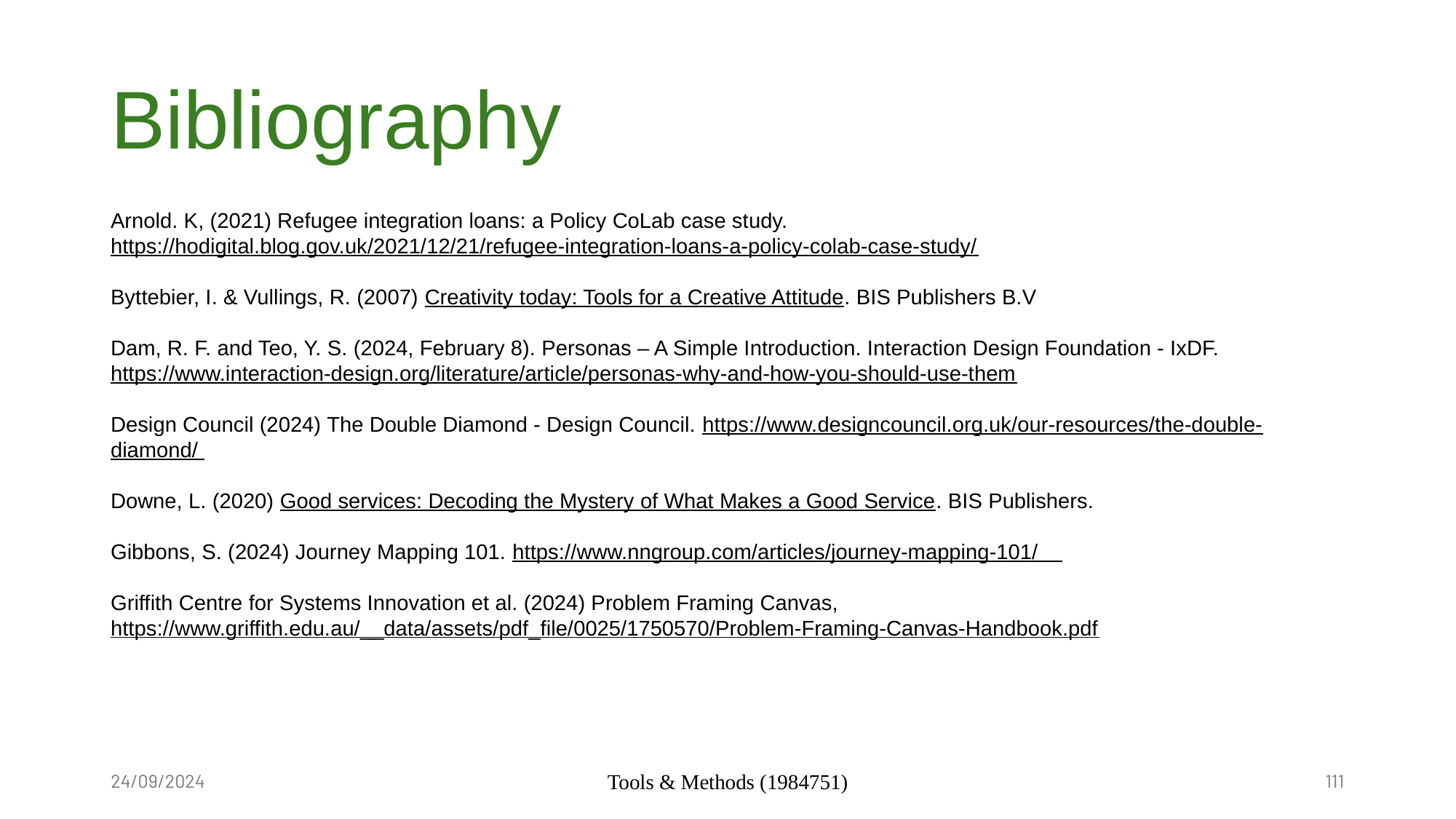

# Bibliography
Arnold. K, (2021) Refugee integration loans: a Policy CoLab case study. https://hodigital.blog.gov.uk/2021/12/21/refugee-integration-loans-a-policy-colab-case-study/

Byttebier, I. & Vullings, R. (2007) Creativity today: Tools for a Creative Attitude. BIS Publishers B.V

Dam, R. F. and Teo, Y. S. (2024, February 8). Personas – A Simple Introduction. Interaction Design Foundation - IxDF. https://www.interaction-design.org/literature/article/personas-why-and-how-you-should-use-them

Design Council (2024) The Double Diamond - Design Council. https://www.designcouncil.org.uk/our-resources/the-double-diamond/

Downe, L. (2020) Good services: Decoding the Mystery of What Makes a Good Service. BIS Publishers.

Gibbons, S. (2024) Journey Mapping 101. https://www.nngroup.com/articles/journey-mapping-101/

Griffith Centre for Systems Innovation et al. (2024) Problem Framing Canvas, https://www.griffith.edu.au/__data/assets/pdf_file/0025/1750570/Problem-Framing-Canvas-Handbook.pdf

24/09/2024
Tools & Methods (1984751)
111